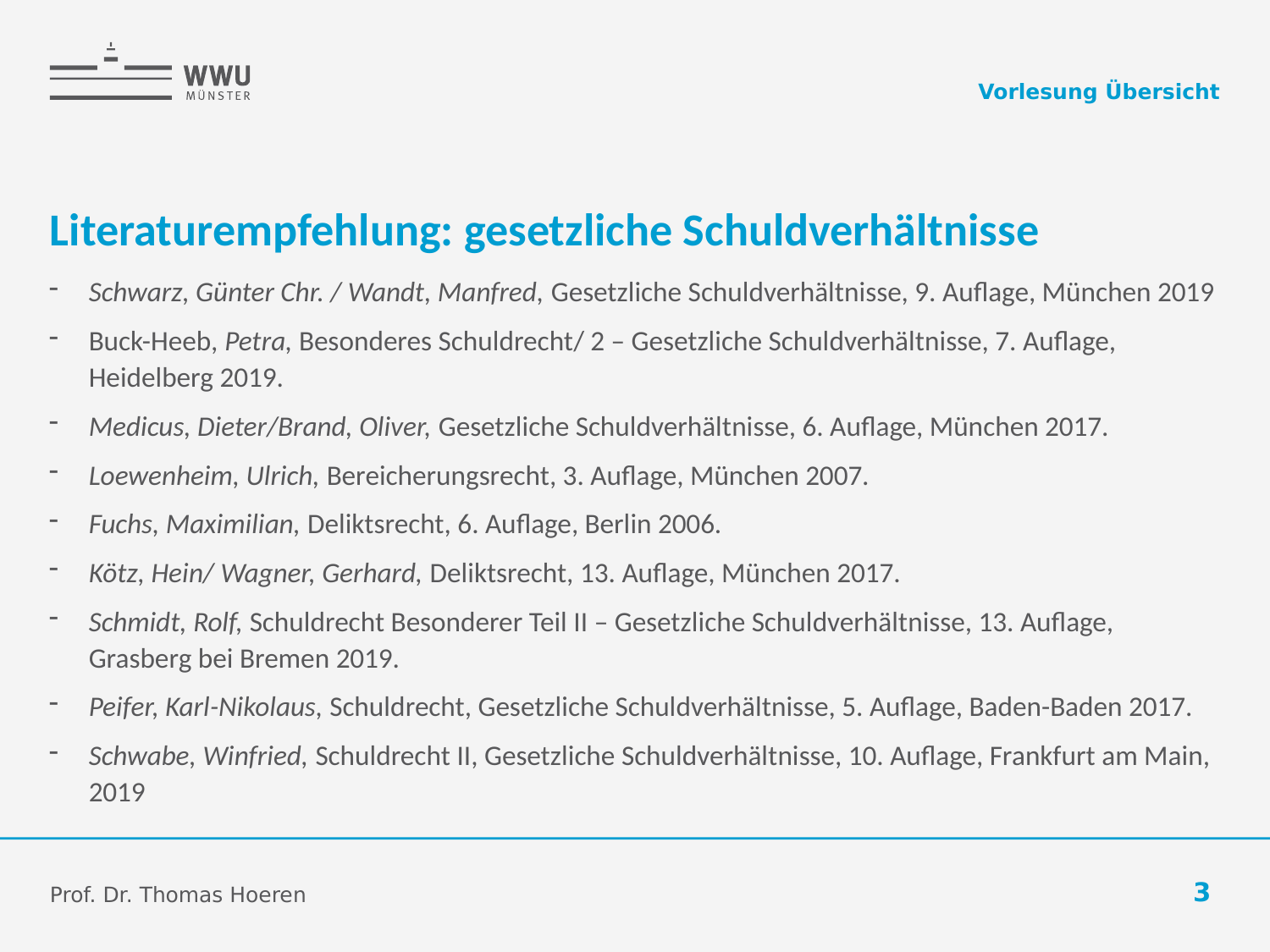

Vorlesung Übersicht
# Literaturempfehlung: gesetzliche Schuldverhältnisse
Schwarz, Günter Chr. / Wandt, Manfred, Gesetzliche Schuldverhältnisse, 9. Auflage, München 2019
Buck-Heeb, Petra, Besonderes Schuldrecht/ 2 – Gesetzliche Schuldverhältnisse, 7. Auflage, Heidelberg 2019.
Medicus, Dieter/Brand, Oliver, Gesetzliche Schuldverhältnisse, 6. Auflage, München 2017.
Loewenheim, Ulrich, Bereicherungsrecht, 3. Auflage, München 2007.
Fuchs, Maximilian, Deliktsrecht, 6. Auflage, Berlin 2006.
Kötz, Hein/ Wagner, Gerhard, Deliktsrecht, 13. Auflage, München 2017.
Schmidt, Rolf, Schuldrecht Besonderer Teil II – Gesetzliche Schuldverhältnisse, 13. Auflage, Grasberg bei Bremen 2019.
Peifer, Karl-Nikolaus, Schuldrecht, Gesetzliche Schuldverhältnisse, 5. Auflage, Baden-Baden 2017.
Schwabe, Winfried, Schuldrecht II, Gesetzliche Schuldverhältnisse, 10. Auflage, Frankfurt am Main, 2019

Prof. Dr. Thomas Hoeren
3